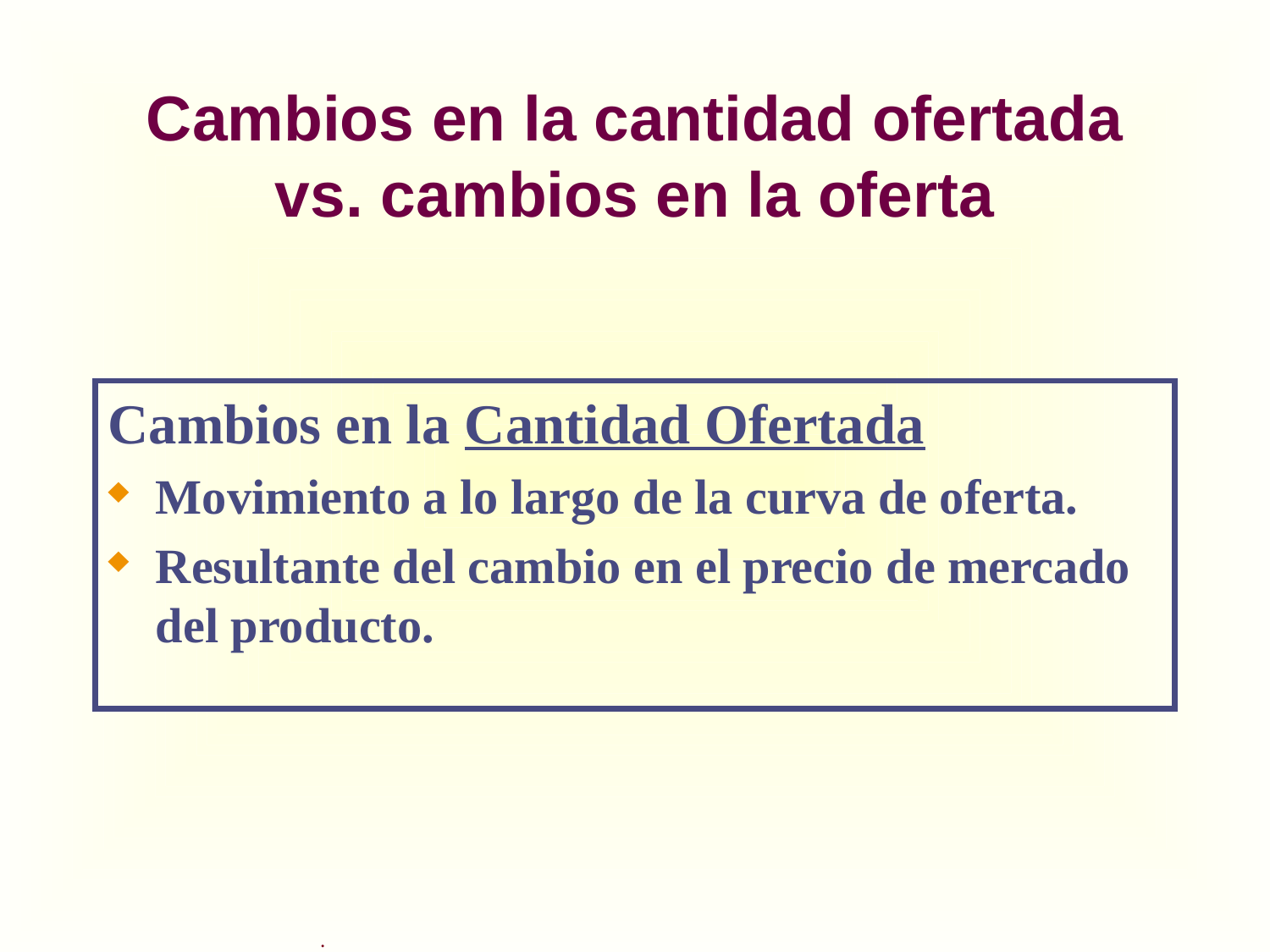

# Cambios en la cantidad ofertada vs. cambios en la oferta
Cambios en la Cantidad Ofertada
Movimiento a lo largo de la curva de oferta.
Resultante del cambio en el precio de mercado del producto.